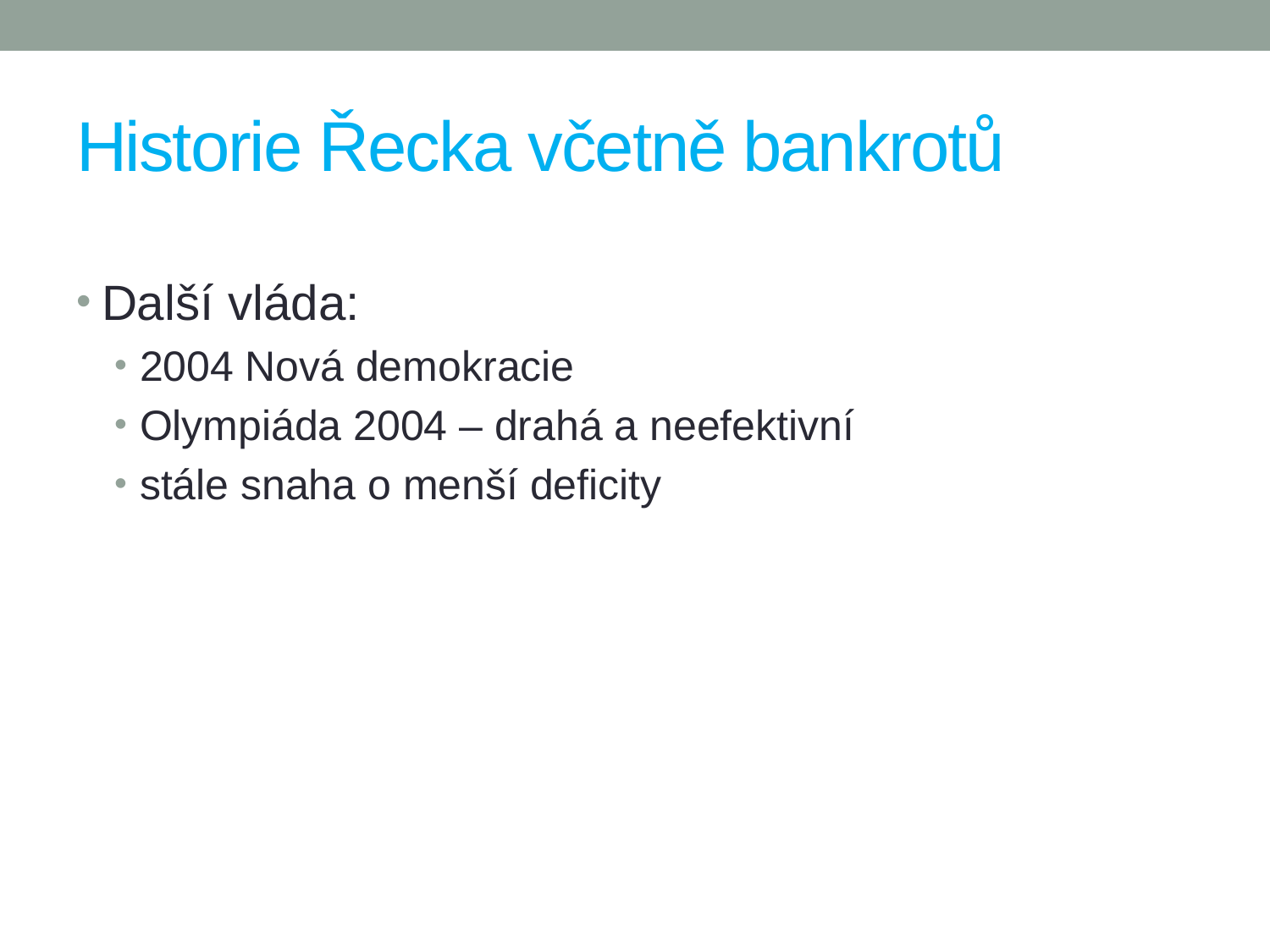

# Historie Řecka včetně bankrotů

Další vláda:
2004 Nová demokracie
Olympiáda 2004 – drahá a neefektivní
stále snaha o menší deficity